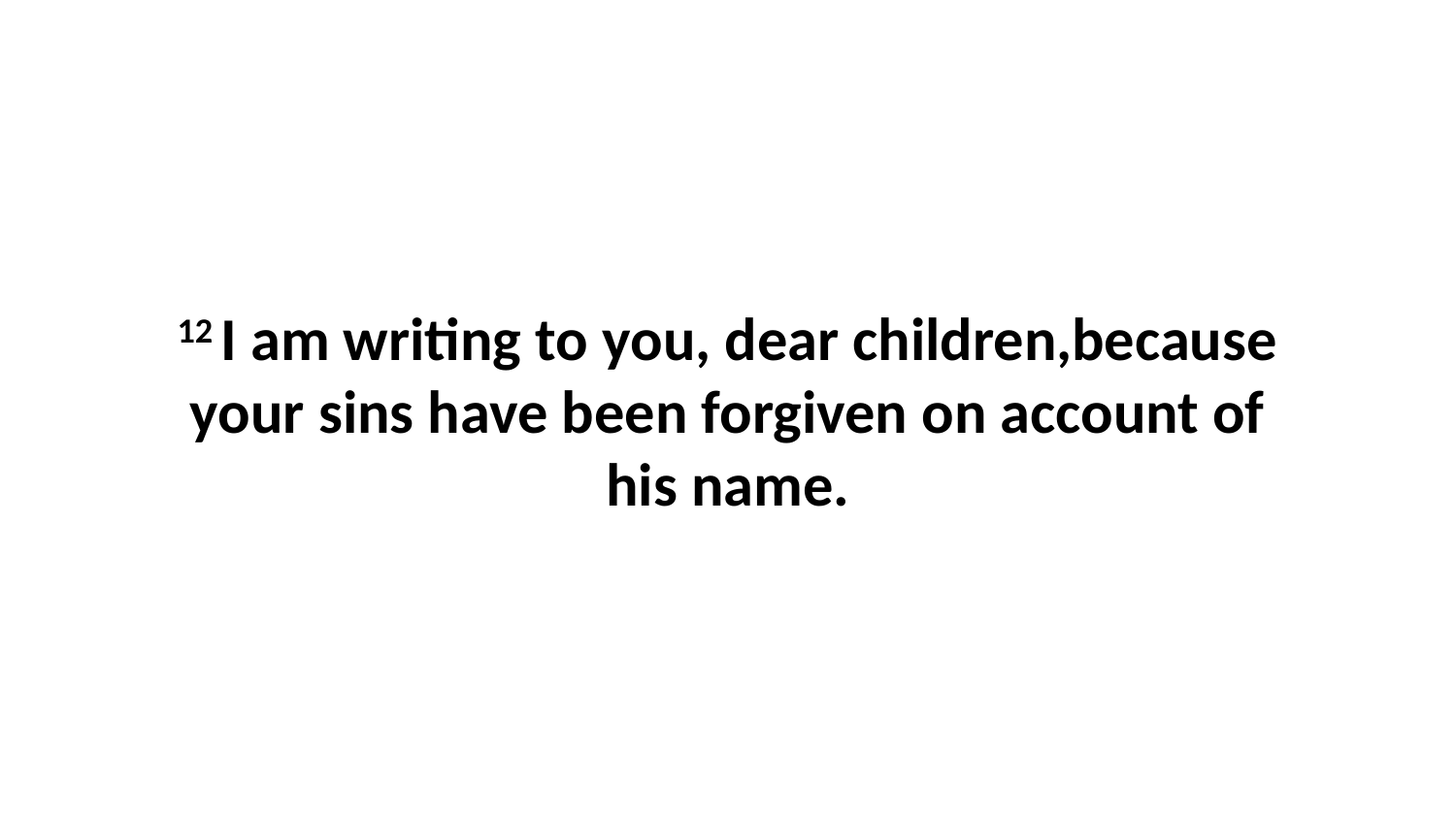

12 I am writing to you, dear children,because your sins have been forgiven on account of his name.